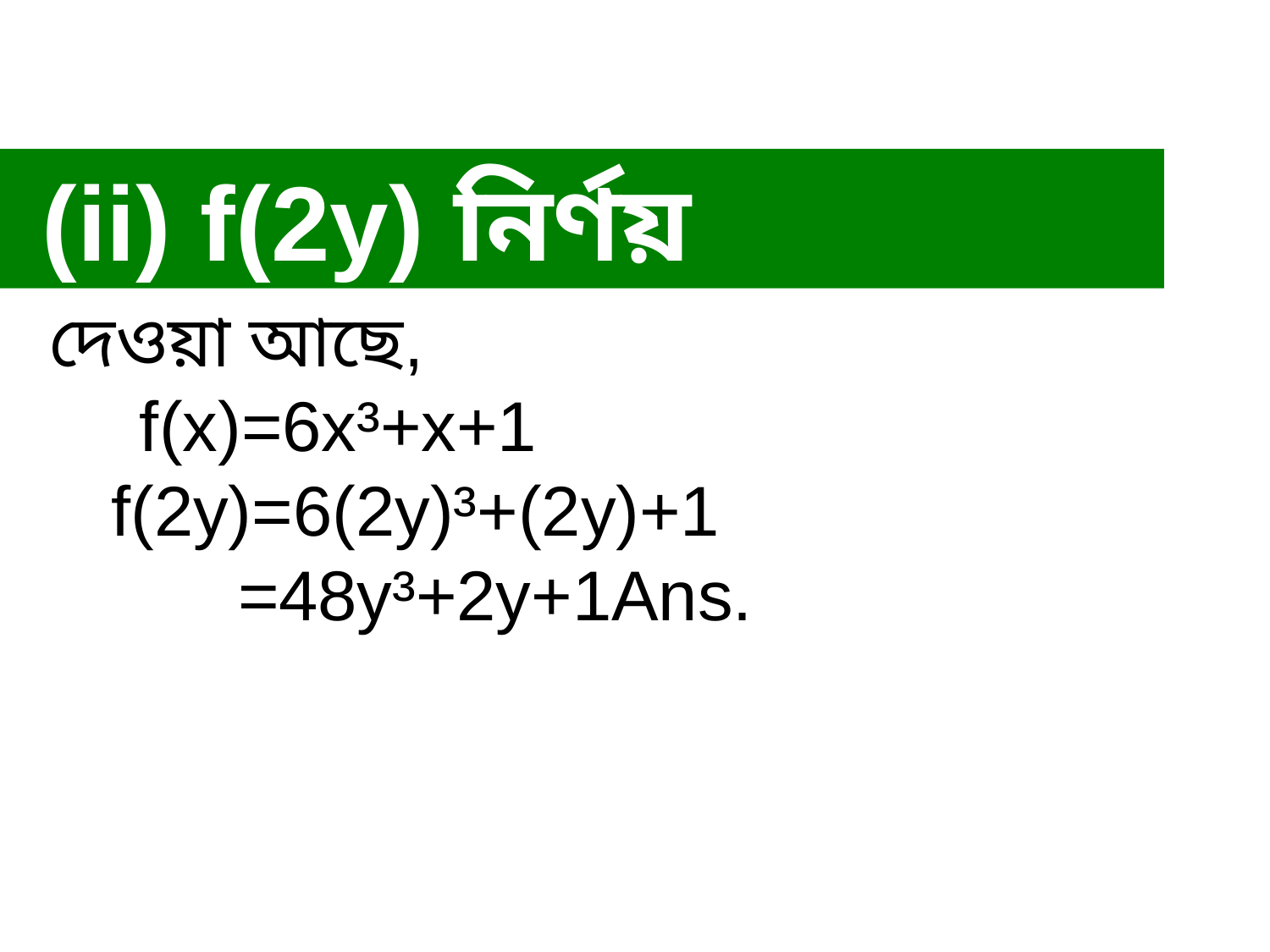

(ii) f(2y) নির্ণয়
  দেওয়া আছে,
	f(x)=6x³+x+1
     f(2y)=6(2y)³+(2y)+1
	     =48y³+2y+1Ans.